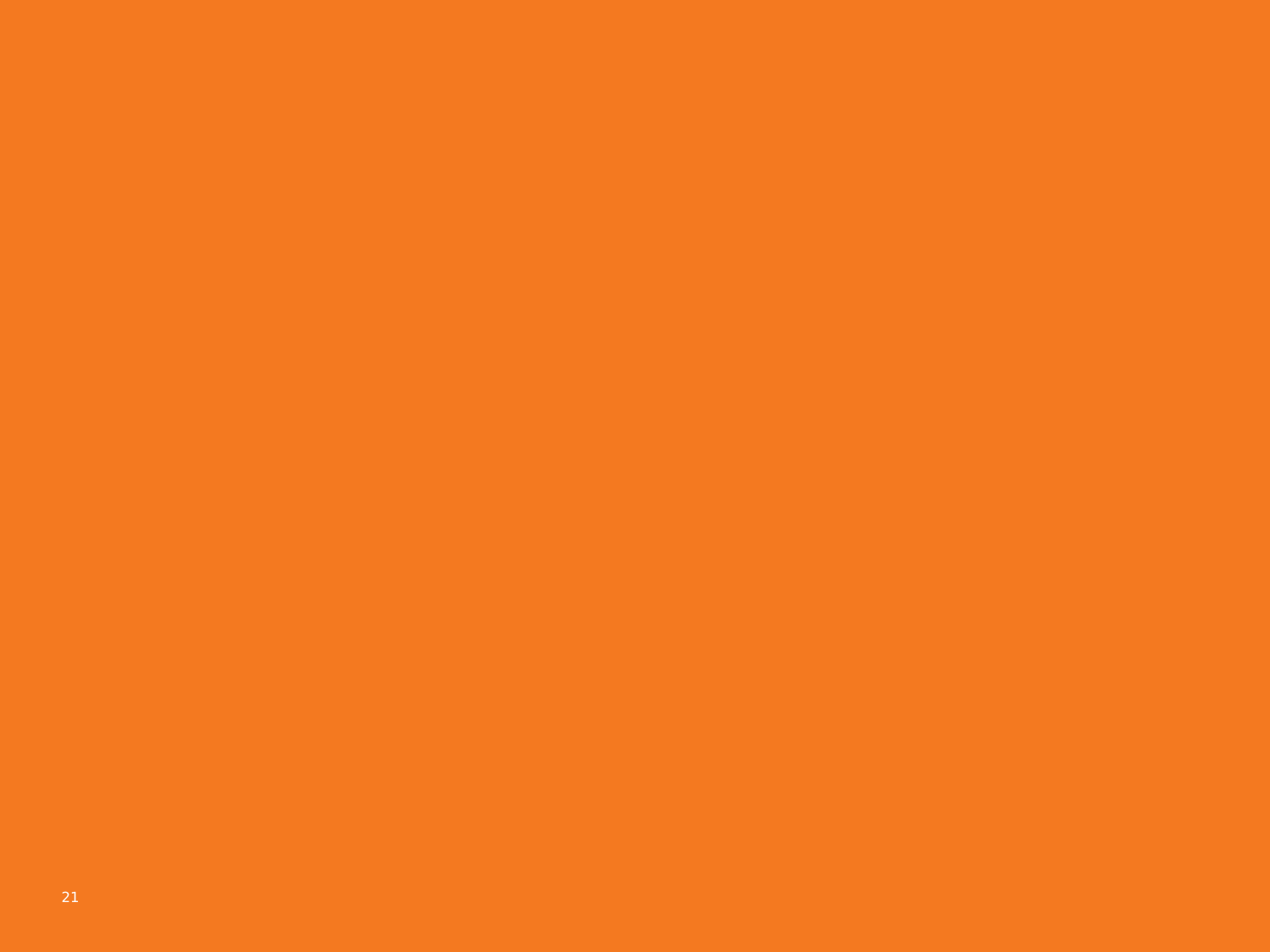

# STATIONS
Stations Expectations:
Stations need to be individual activities. We still need to practice social distancing during these activities. After each use by youth the activities need to be disinfected or sanitized by Lysol or Approved Cleaning solution and air dried.
Approved Stations:
Legos
Lincoln Logs
Plastic Manipulatives
Non-Foam Blocks
Battleship (w/social distancing example sitting on one ends of the tables)
Kinexs
Toy Cars
Plastic Action Figures
Sewing paper plates with yarn
Q-Tip for Painting
Cup Stacking (plastic cups only)
Drawing w/markers and colored pencils NO crayons
Dramatic Play (Plastic Kitchen, Plastic Doll House, etc) as long as it is individual and cleaned after each child use
NOT Approved Stations:
Play-Dough
Kinetic Sand
Board Games that are paper
Soft Surface Blocks
Cloth Toys
Crayons
Anything that does not air dry within 10 minutes of sanitation solution

21